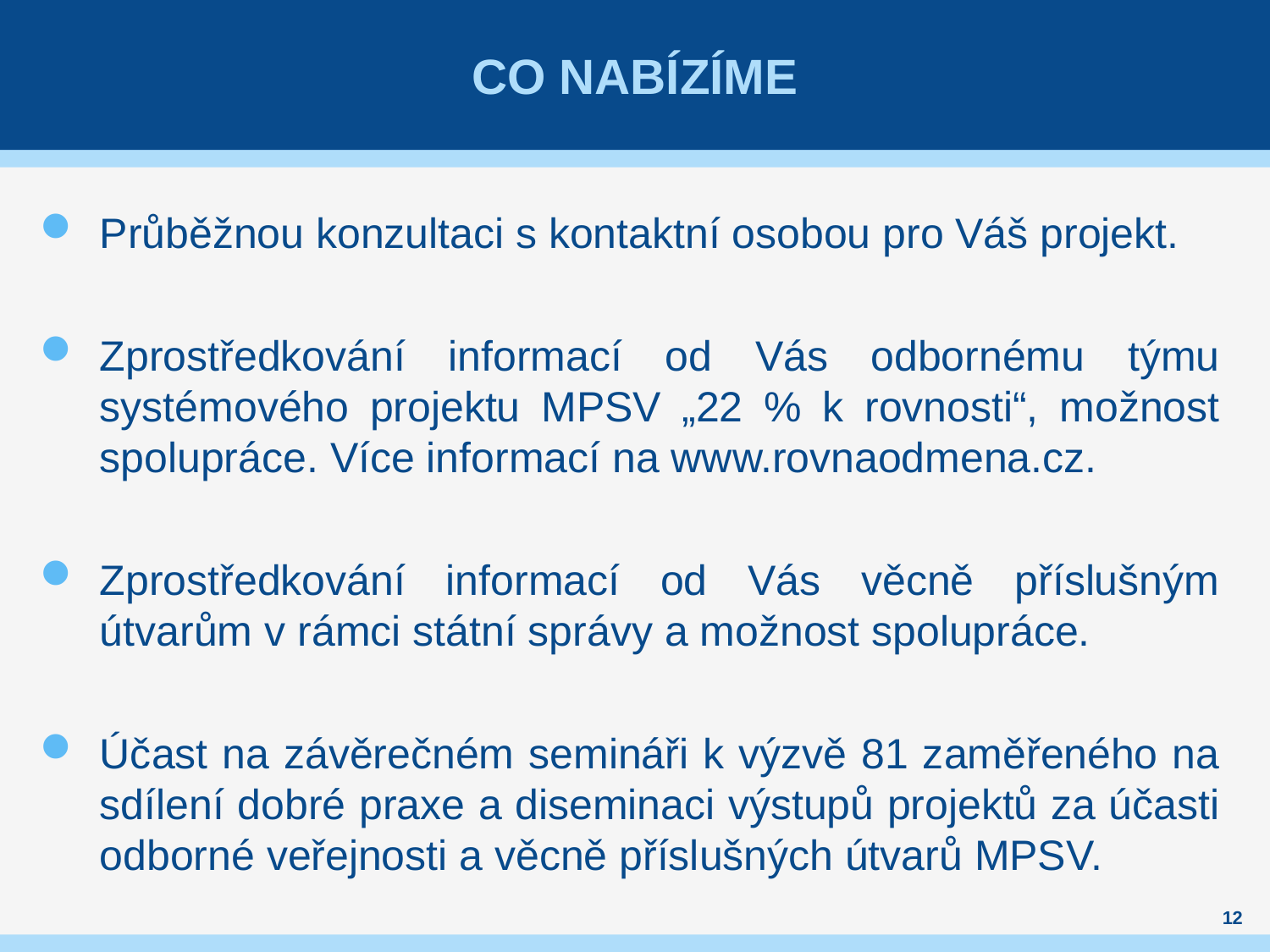

# Co nabízíme
Průběžnou konzultaci s kontaktní osobou pro Váš projekt.

Zprostředkování informací od Vás odbornému týmu systémového projektu MPSV „22 % k rovnosti“, možnost spolupráce. Více informací na www.rovnaodmena.cz.

Zprostředkování informací od Vás věcně příslušným útvarům v rámci státní správy a možnost spolupráce.

Účast na závěrečném semináři k výzvě 81 zaměřeného na sdílení dobré praxe a diseminaci výstupů projektů za účasti odborné veřejnosti a věcně příslušných útvarů MPSV.

12